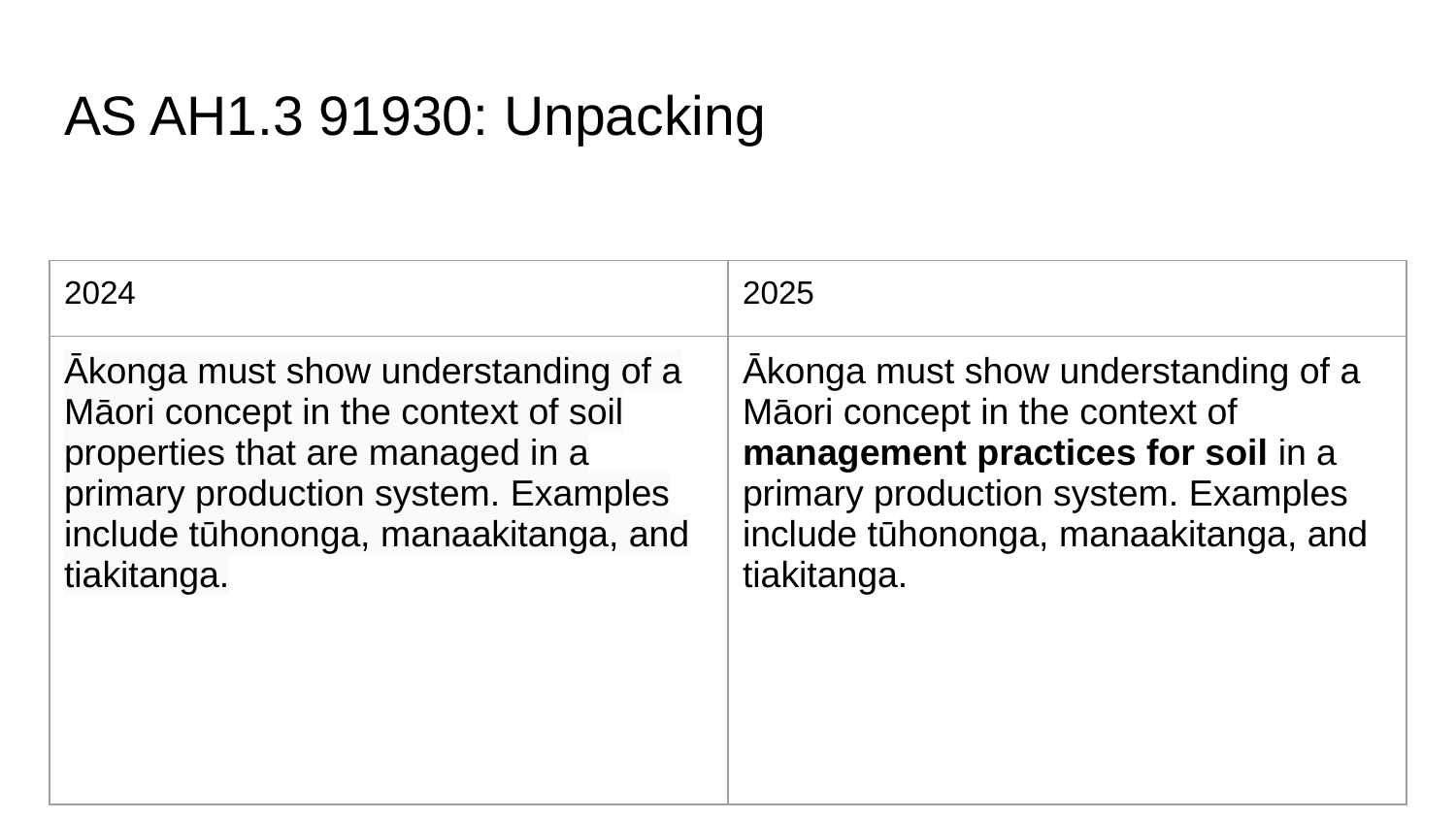

# AS AH1.3 91930: Unpacking

| 2024 | 2025 |
| --- | --- |
| Ākonga must show understanding of a Māori concept in the context of soil properties that are managed in a primary production system. Examples include tūhononga, manaakitanga, and tiakitanga. | Ākonga must show understanding of a Māori concept in the context of management practices for soil in a primary production system. Examples include tūhononga, manaakitanga, and tiakitanga. |